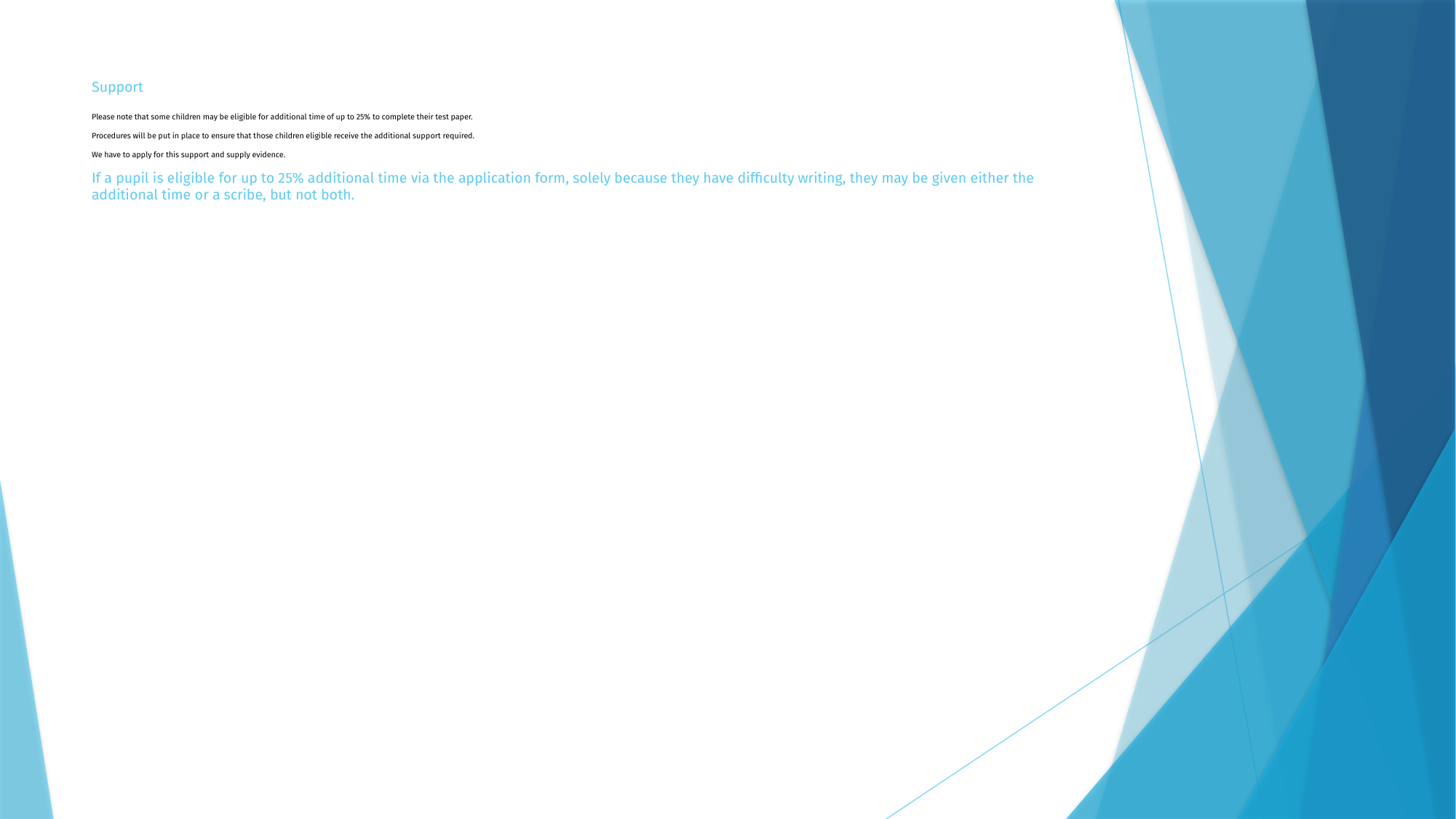

# Support Please note that some children may be eligible for additional time of up to 25% to complete their test paper. Procedures will be put in place to ensure that those children eligible receive the additional support required. We have to apply for this support and supply evidence. If a pupil is eligible for up to 25% additional time via the application form, solely because they have difficulty writing, they may be given either the additional time or a scribe, but not both.